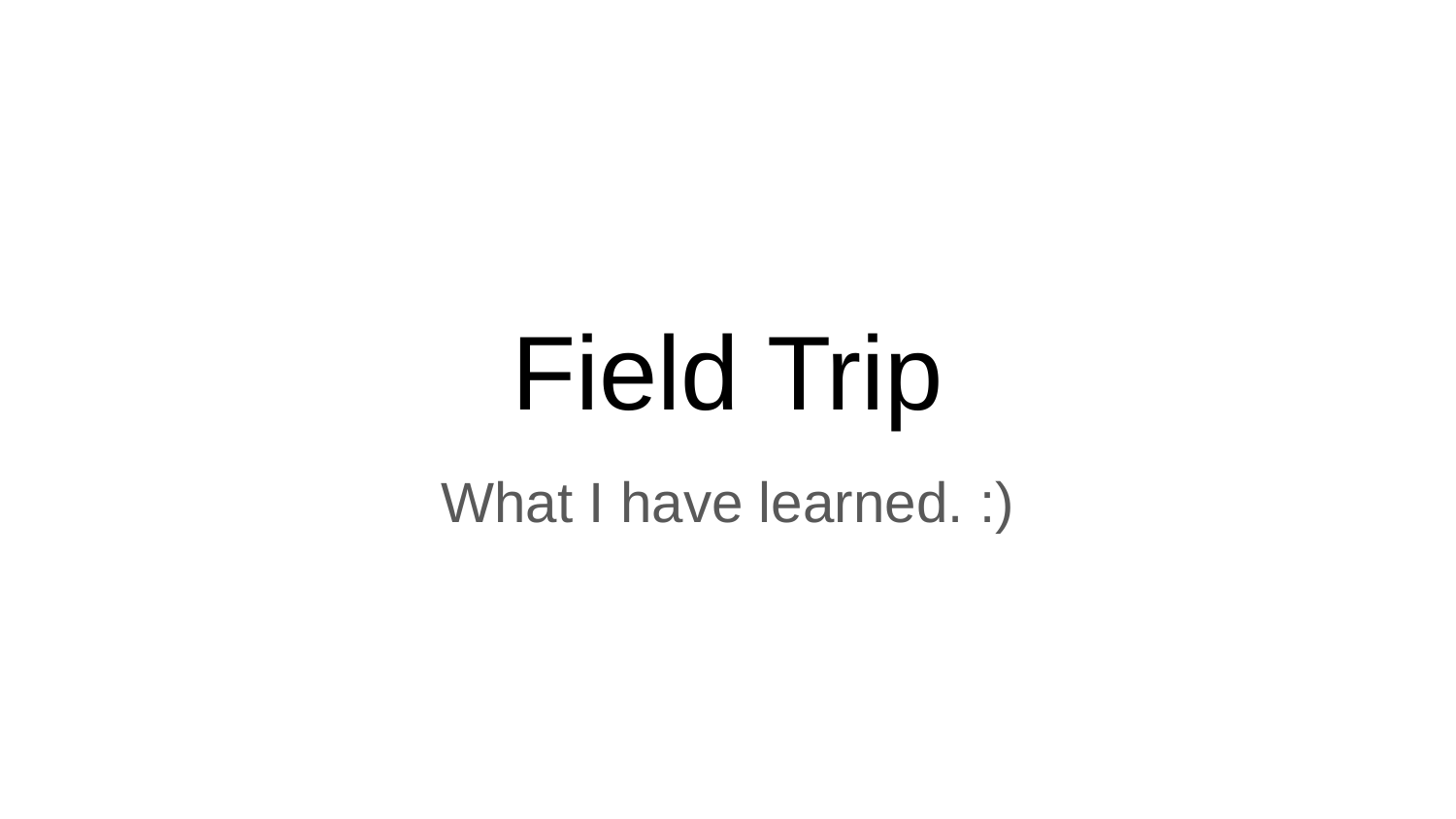

# Field Trip
What I have learned. :)